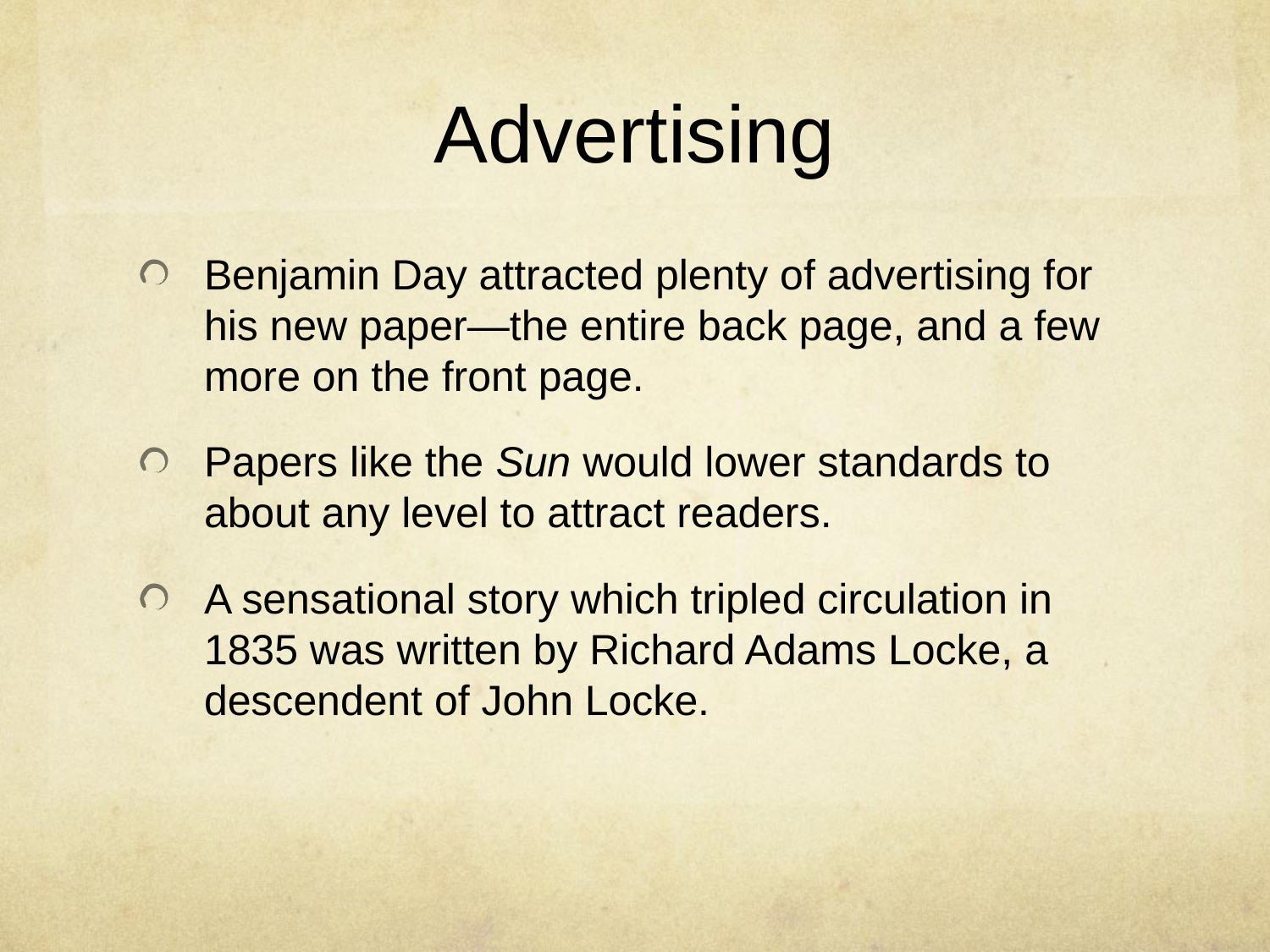

# Advertising
Benjamin Day attracted plenty of advertising for his new paper—the entire back page, and a few more on the front page.
Papers like the Sun would lower standards to about any level to attract readers.
A sensational story which tripled circulation in 1835 was written by Richard Adams Locke, a descendent of John Locke.